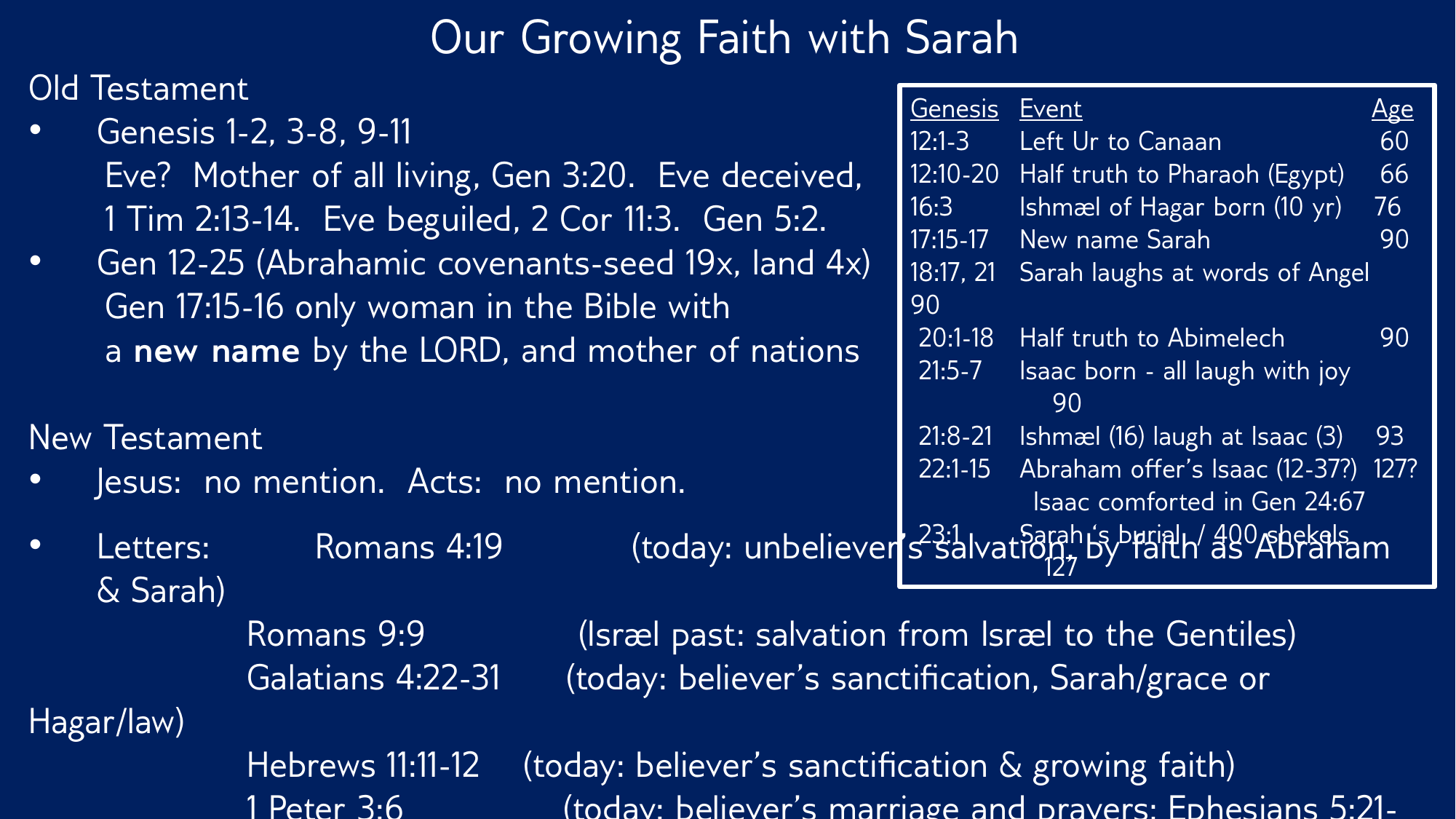

Our Growing Faith with Sarah
Old Testament
Genesis 1-2, 3-8, 9-11
       Eve?  Mother of all living, Gen 3:20.  Eve deceived,
       1 Tim 2:13-14.  Eve beguiled, 2 Cor 11:3.  Gen 5:2.
Gen 12-25 (Abrahamic covenants-seed 19x, land 4x)
       Gen 17:15-16 only woman in the Bible with
       a new name by the LORD, and mother of nations

New Testament
Jesus:  no mention.  Acts:  no mention.

Letters:  	Romans 4:19 	         (today: unbeliever’s salvation, by faith as Abraham & Sarah)
                   	Romans 9:9              (Israel past: salvation from Israel to the Gentiles)
	        	Galatians 4:22-31      (today: believer’s sanctification, Sarah/grace or Hagar/law)
		Hebrews 11:11-12    (today: believer’s sanctification & growing faith)
		1 Peter 3:6 	         (today: believer’s marriage and prayers; Ephesians 5:21-33)

Revelation:  no mention		New name:  Rev 2:17, 3:12, 22:3-4
Genesis  	Event			   Age
12:1-3	Left Ur to Canaan		    60 12:10-20	Half truth to Pharaoh (Egypt)	    66
16:3	Ishmael of Hagar born (10 yr)    76
17:15-17	New name Sarah		    90
18:17, 21	Sarah laughs at words of Angel   90
 20:1-18 	Half truth to Abimelech	    90
 21:5-7   	Isaac born - all laugh with joy	    90
 21:8-21	Ishmael (16) laugh at Isaac (3)    93
 22:1-15	Abraham offer’s Isaac (12-37?)  127?
               Isaac comforted in Gen 24:67
 23:1	Sarah ‘s burial  / 400 shekels	   127